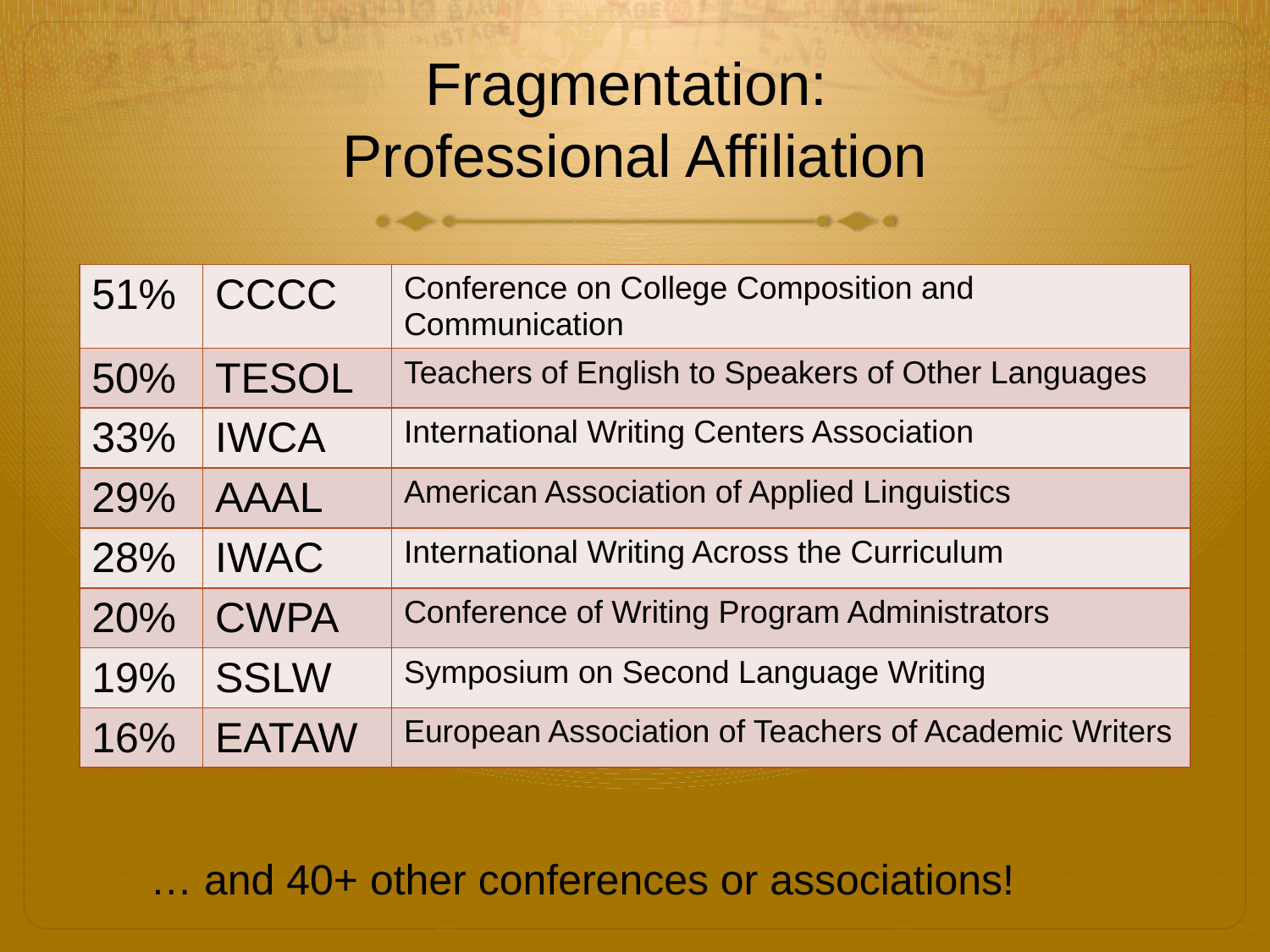

# Fragmentation: Professional Affiliation
| 51% | CCCC | Conference on College Composition and Communication |
| --- | --- | --- |
| 50% | TESOL | Teachers of English to Speakers of Other Languages |
| 33% | IWCA | International Writing Centers Association |
| 29% | AAAL | American Association of Applied Linguistics |
| 28% | IWAC | International Writing Across the Curriculum |
| 20% | CWPA | Conference of Writing Program Administrators |
| 19% | SSLW | Symposium on Second Language Writing |
| 16% | EATAW | European Association of Teachers of Academic Writers |
… and 40+ other conferences or associations!